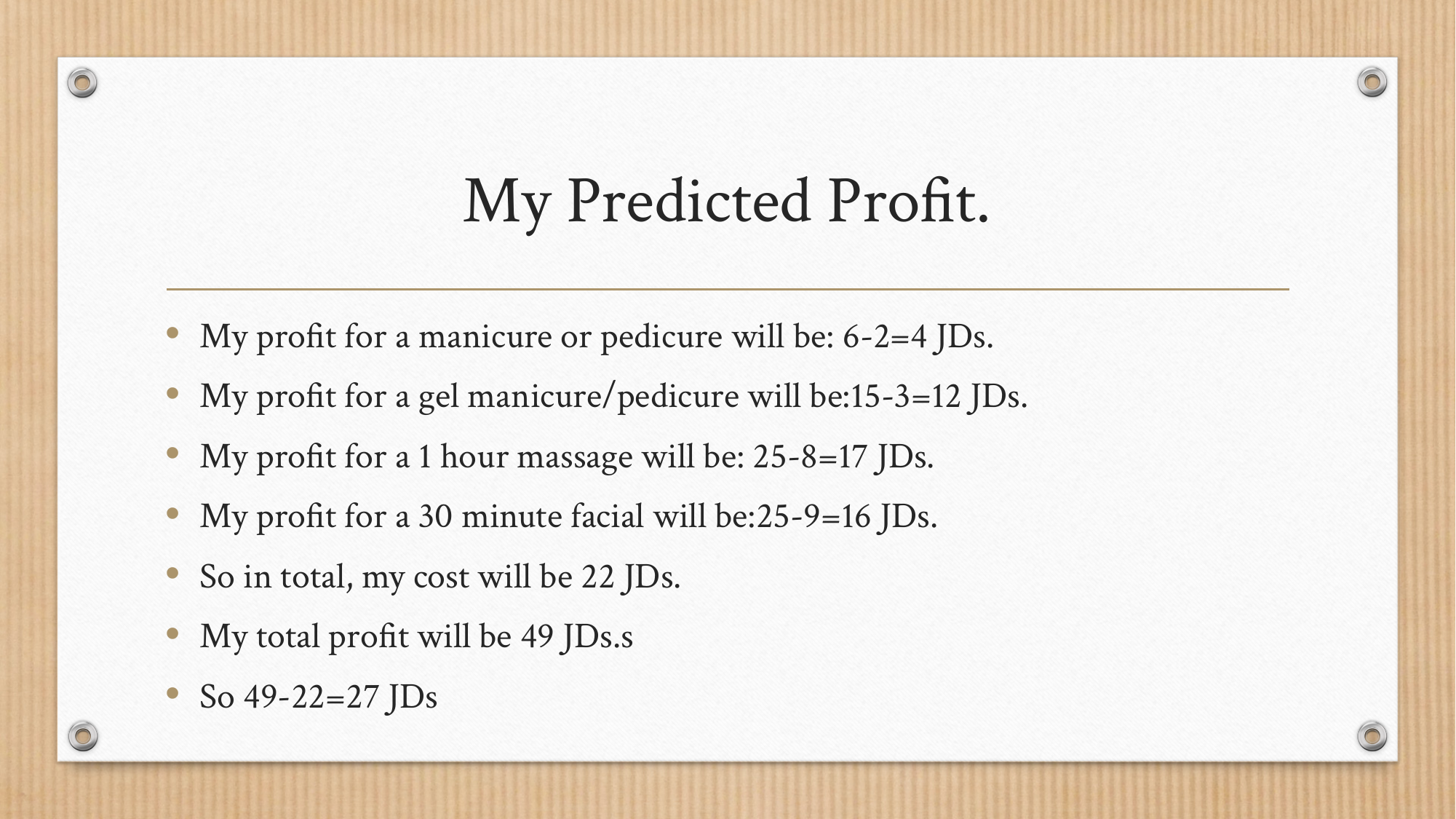

# My Predicted Profit.
My profit for a manicure or pedicure will be: 6-2=4 JDs.
My profit for a gel manicure/pedicure will be:15-3=12 JDs.
My profit for a 1 hour massage will be: 25-8=17 JDs.
My profit for a 30 minute facial will be:25-9=16 JDs.
So in total, my cost will be 22 JDs.
My total profit will be 49 JDs.s
So 49-22=27 JDs